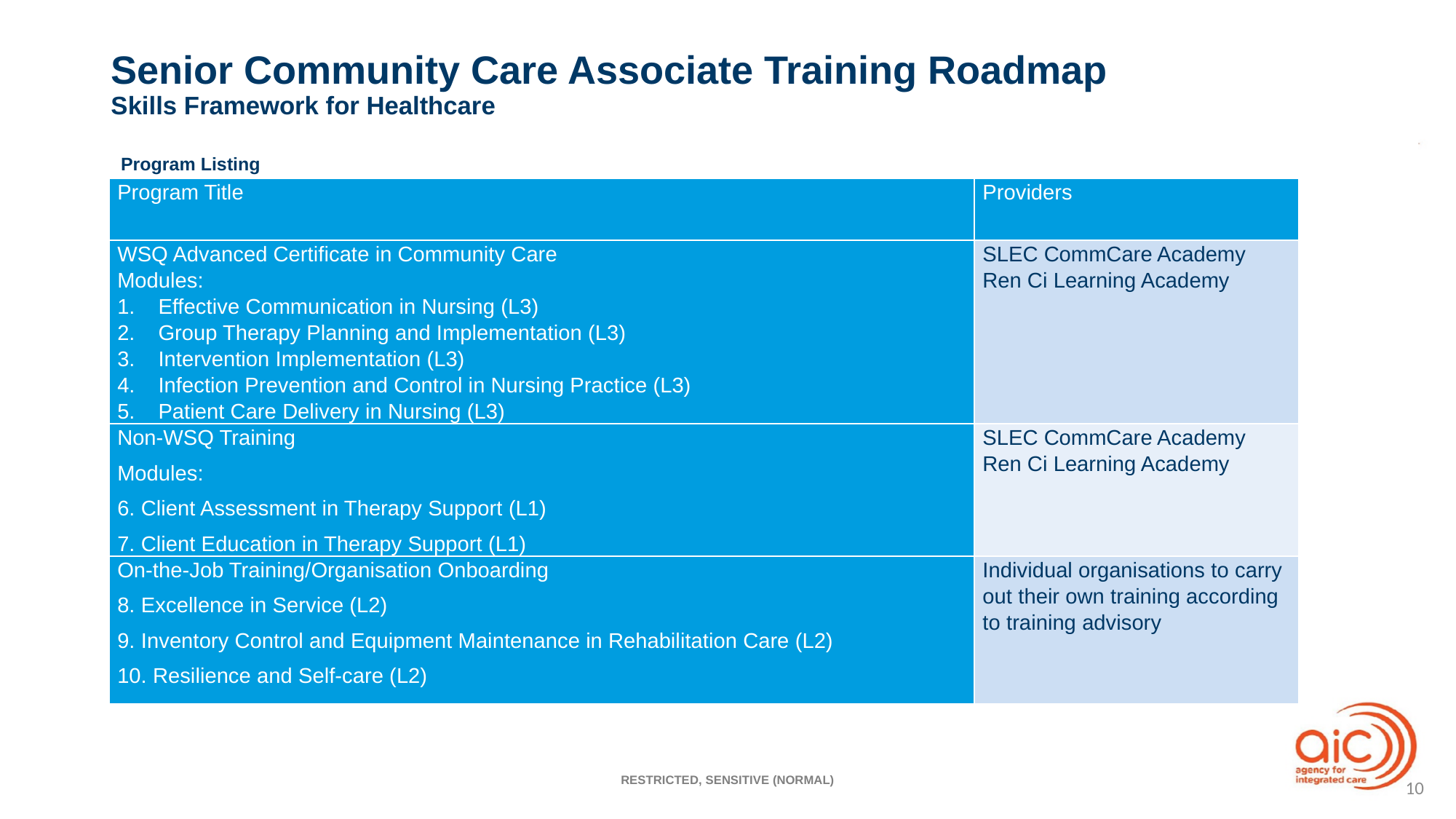

Senior Community Care Associate Training Roadmap
Skills Framework for Healthcare

Program Listing

| Program Title | Providers |
| --- | --- |
| WSQ Advanced Certificate in Community Care Modules: Effective Communication in Nursing (L3) Group Therapy Planning and Implementation (L3) Intervention Implementation (L3) Infection Prevention and Control in Nursing Practice (L3) Patient Care Delivery in Nursing (L3) | SLEC CommCare Academy Ren Ci Learning Academy |
| Non-WSQ Training Modules: 6. Client Assessment in Therapy Support (L1) 7. Client Education in Therapy Support (L1) | SLEC CommCare Academy Ren Ci Learning Academy |
| On-the-Job Training/Organisation Onboarding 8. Excellence in Service (L2) 9. Inventory Control and Equipment Maintenance in Rehabilitation Care (L2) 10. Resilience and Self-care (L2) | Individual organisations to carry out their own training according to training advisory |
10
RESTRICTED, SENSITIVE (NORMAL)